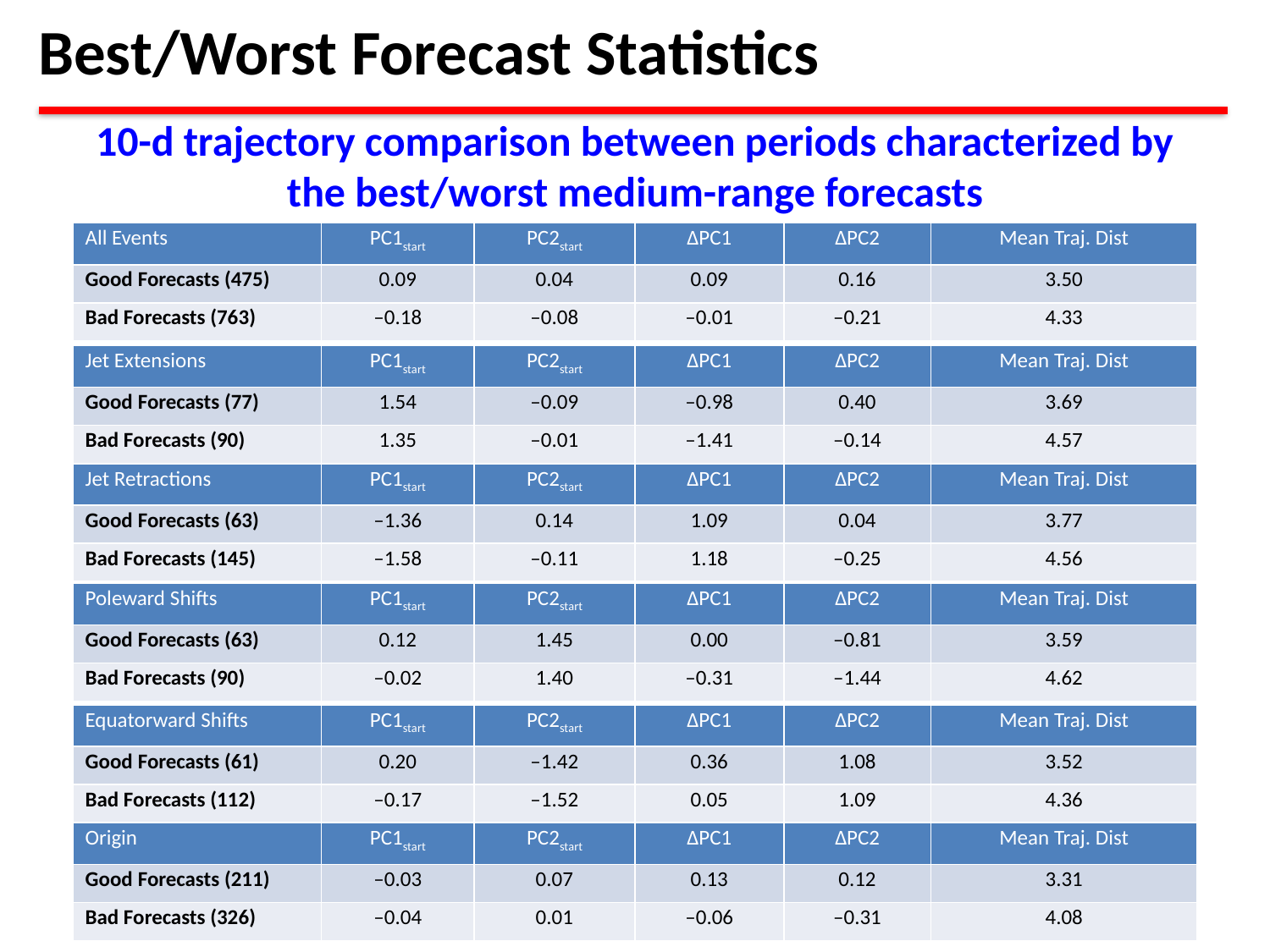

Best/Worst Forecast Statistics
10-d trajectory comparison between periods characterized by
the best/worst medium-range forecasts
| All Events | PC1start | PC2start | ΔPC1 | ΔPC2 | Mean Traj. Dist |
| --- | --- | --- | --- | --- | --- |
| Good Forecasts (475) | 0.09 | 0.04 | 0.09 | 0.16 | 3.50 |
| Bad Forecasts (763) | –0.18 | –0.08 | –0.01 | –0.21 | 4.33 |
| Jet Extensions | PC1start | PC2start | ΔPC1 | ΔPC2 | Mean Traj. Dist |
| --- | --- | --- | --- | --- | --- |
| Good Forecasts (77) | 1.54 | –0.09 | –0.98 | 0.40 | 3.69 |
| Bad Forecasts (90) | 1.35 | –0.01 | –1.41 | –0.14 | 4.57 |
| Jet Retractions | PC1start | PC2start | ΔPC1 | ΔPC2 | Mean Traj. Dist |
| --- | --- | --- | --- | --- | --- |
| Good Forecasts (63) | –1.36 | 0.14 | 1.09 | 0.04 | 3.77 |
| Bad Forecasts (145) | –1.58 | –0.11 | 1.18 | –0.25 | 4.56 |
| Poleward Shifts | PC1start | PC2start | ΔPC1 | ΔPC2 | Mean Traj. Dist |
| --- | --- | --- | --- | --- | --- |
| Good Forecasts (63) | 0.12 | 1.45 | 0.00 | –0.81 | 3.59 |
| Bad Forecasts (90) | –0.02 | 1.40 | –0.31 | –1.44 | 4.62 |
| Equatorward Shifts | PC1start | PC2start | ΔPC1 | ΔPC2 | Mean Traj. Dist |
| --- | --- | --- | --- | --- | --- |
| Good Forecasts (61) | 0.20 | –1.42 | 0.36 | 1.08 | 3.52 |
| Bad Forecasts (112) | –0.17 | –1.52 | 0.05 | 1.09 | 4.36 |
| Origin | PC1start | PC2start | ΔPC1 | ΔPC2 | Mean Traj. Dist |
| --- | --- | --- | --- | --- | --- |
| Good Forecasts (211) | –0.03 | 0.07 | 0.13 | 0.12 | 3.31 |
| Bad Forecasts (326) | –0.04 | 0.01 | –0.06 | –0.31 | 4.08 |